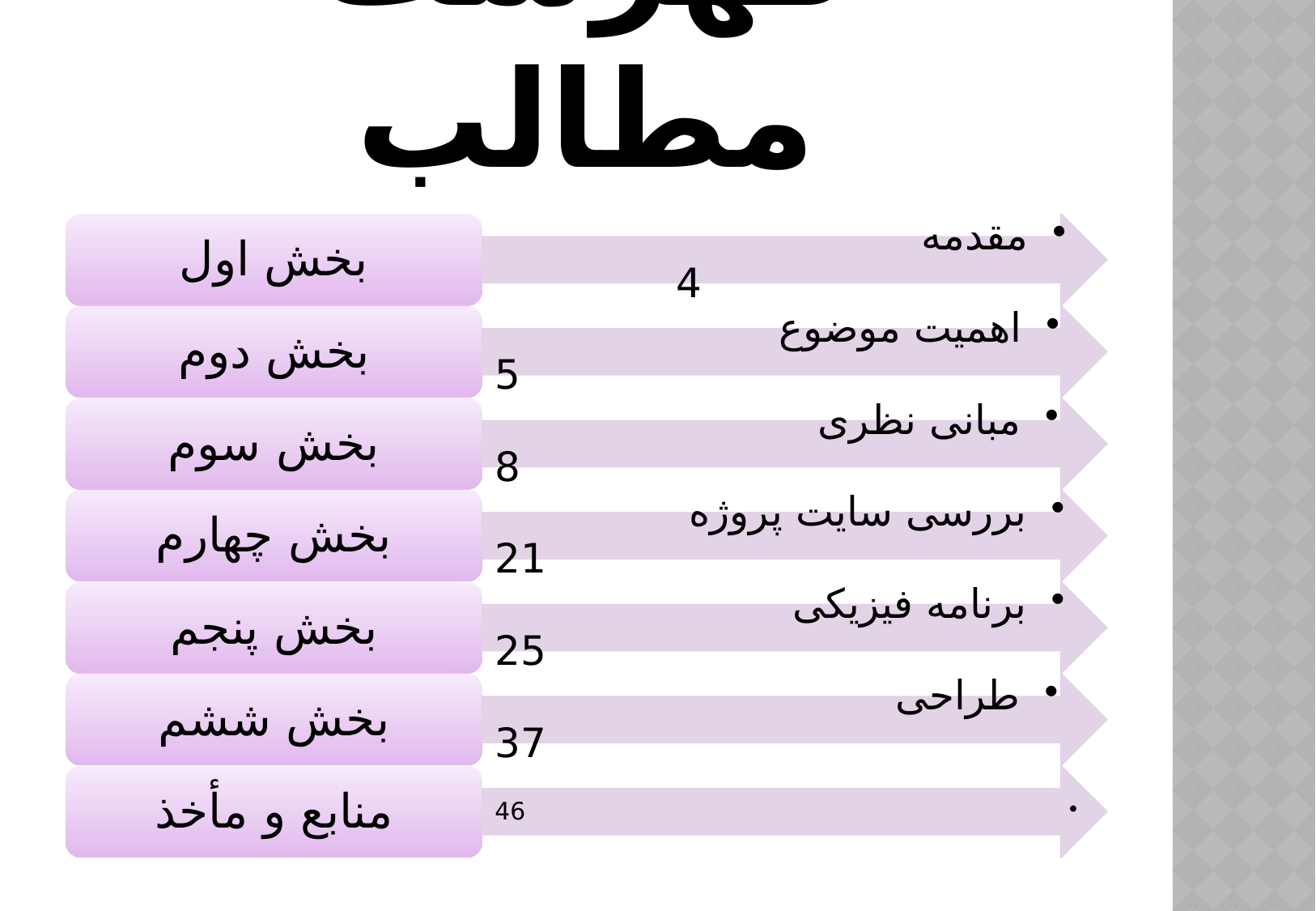

# فهرست مطالب
بخش اول
بخش دوم
بخش سوم
بخش چهارم
بخش پنجم
بخش ششم
منابع و مأخذ
                                                                    46